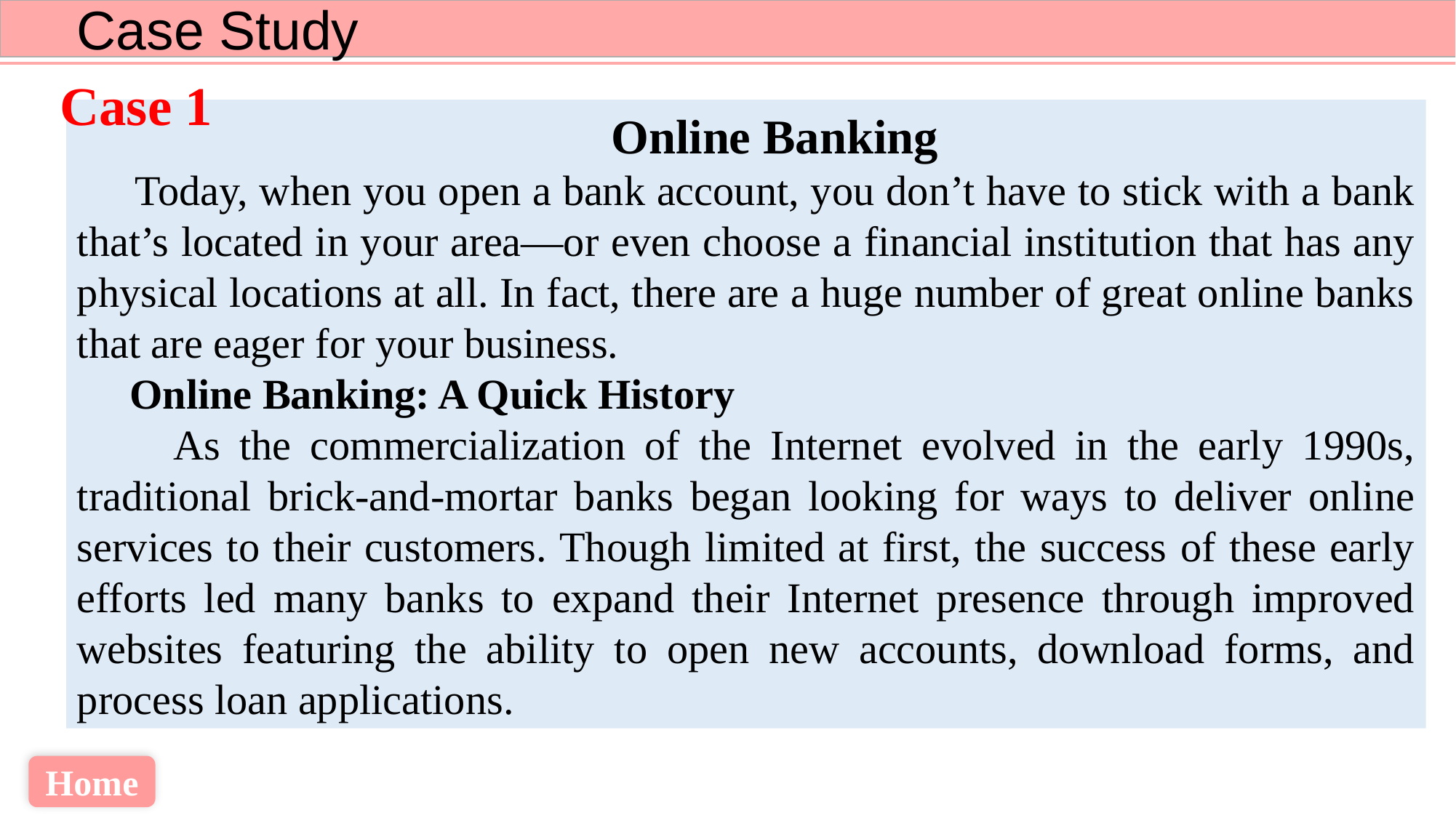

Case 1
     Online Banking
     Today, when you open a bank account, you don’t have to stick with a bank that’s located in your area—or even choose a financial institution that has any physical locations at all. In fact, there are a huge number of great online banks that are eager for your business.
     Online Banking: A Quick History
     As the commercialization of the Internet evolved in the early 1990s, traditional brick-and-mortar banks began looking for ways to deliver online services to their customers. Though limited at first, the success of these early efforts led many banks to expand their Internet presence through improved websites featuring the ability to open new accounts, download forms, and process loan applications.